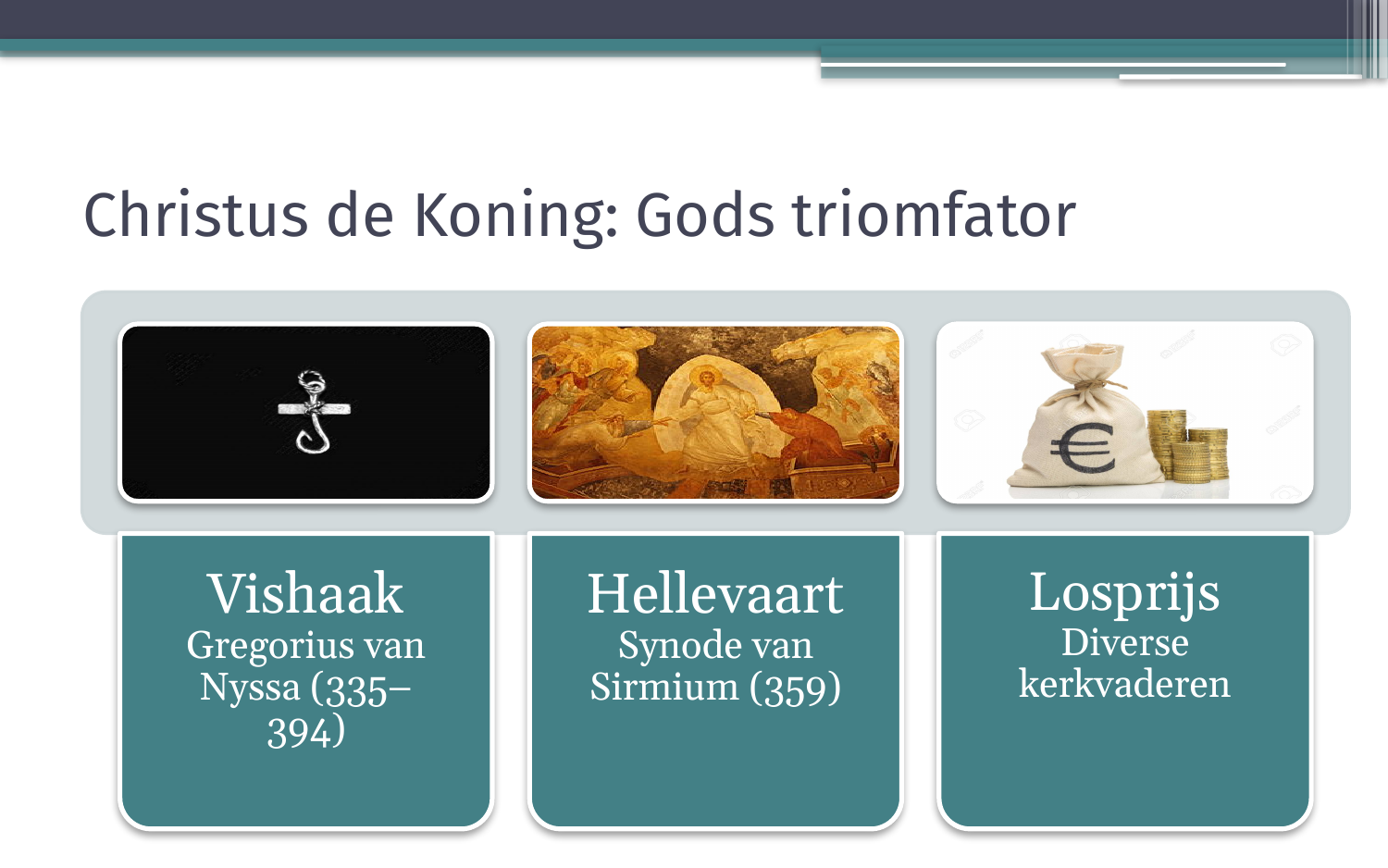

# Christus de Koning: Gods triomfator

Vishaak
Gregorius van Nyssa (335–394)
Hellevaart
Synode van Sirmium (359)
Losprijs
Diverse kerkvaderen